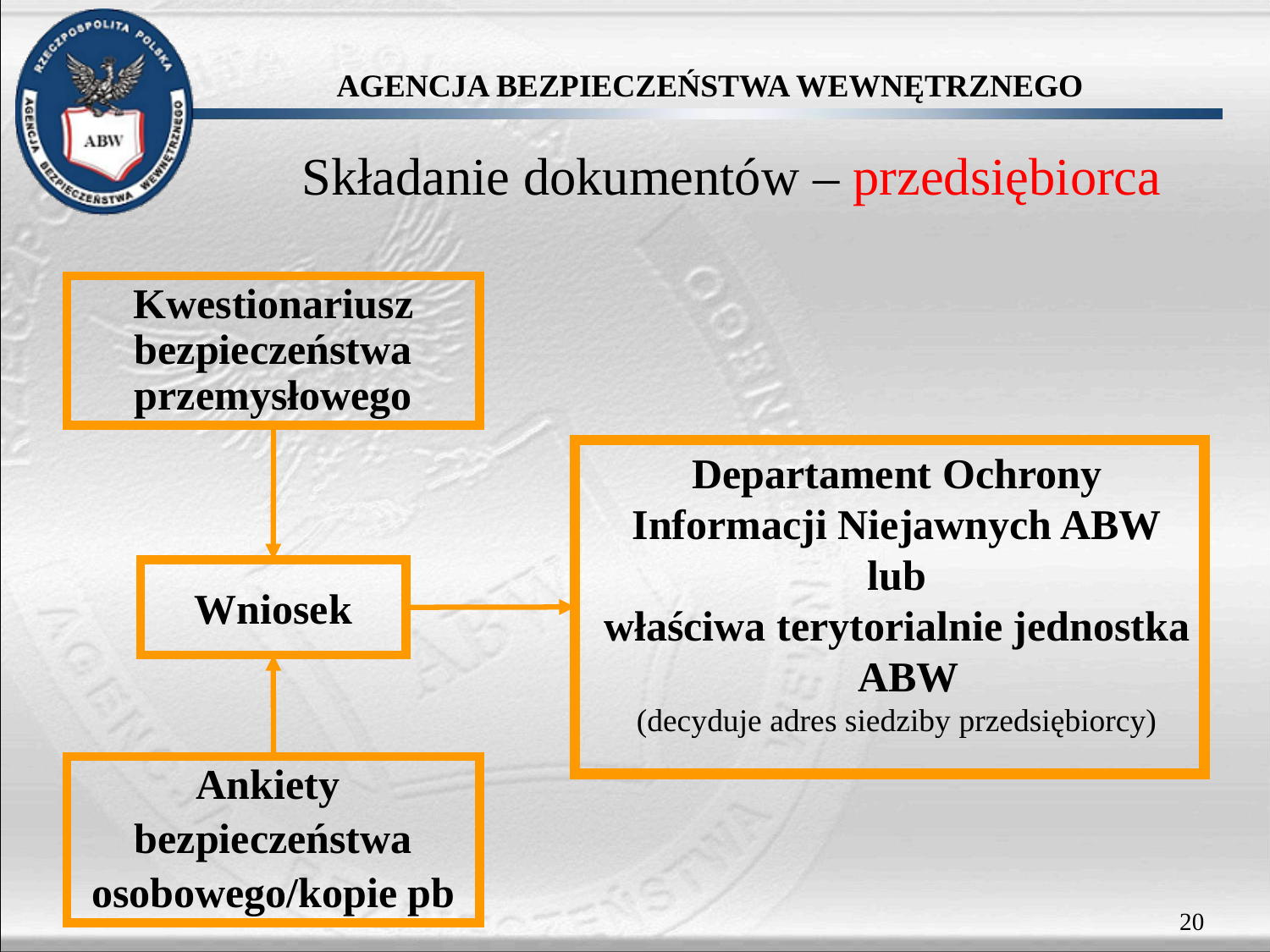

Składanie dokumentów – przedsiębiorca
Kwestionariusz bezpieczeństwa przemysłowego
Departament Ochrony
Informacji Niejawnych ABW
 lub
właściwa terytorialnie jednostka ABW
(decyduje adres siedziby przedsiębiorcy)
Wniosek
Ankiety
bezpieczeństwa
osobowego/kopie pb
20